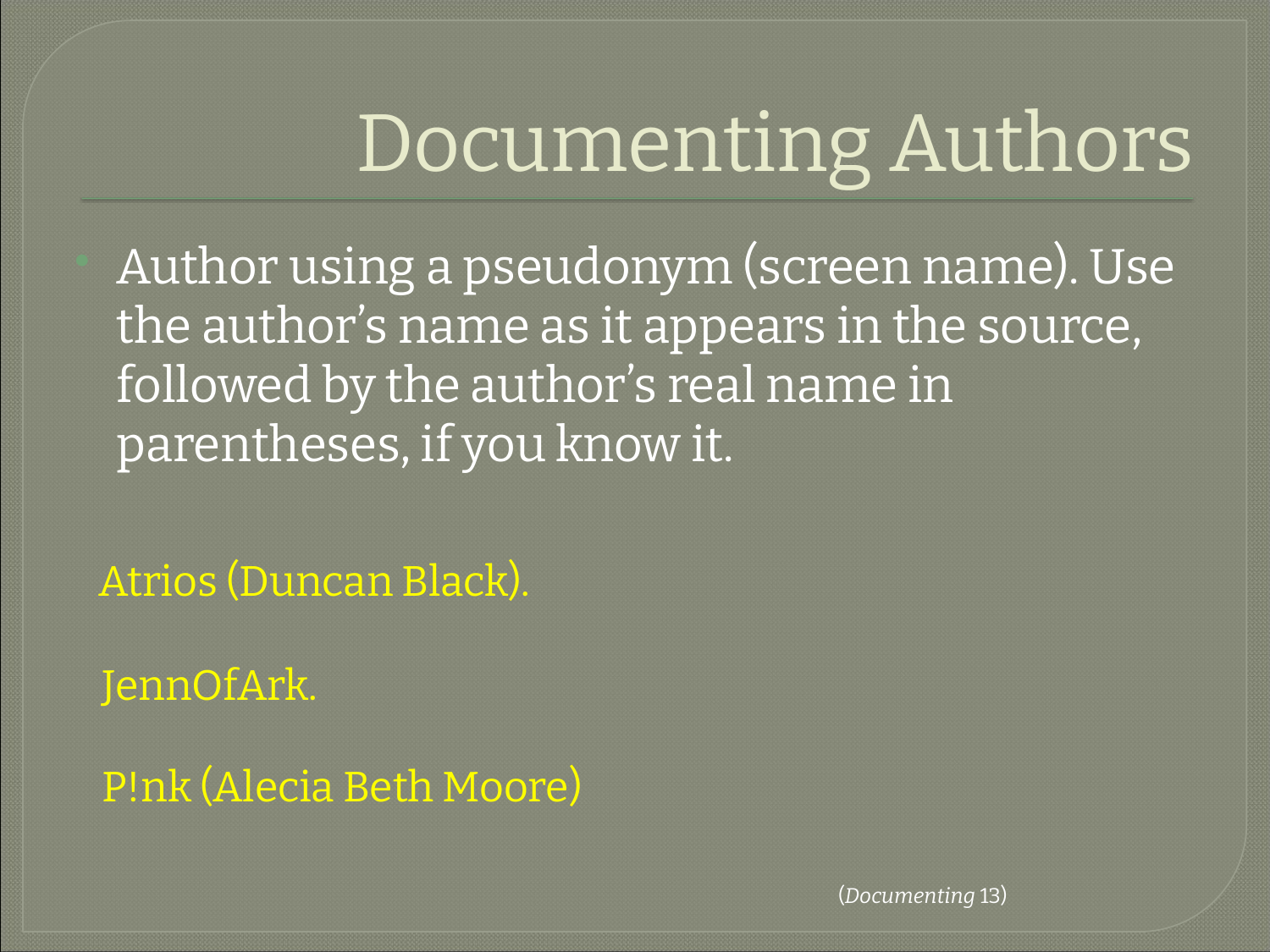

# Documenting Authors
Author using a pseudonym (screen name). Use the author’s name as it appears in the source, followed by the author’s real name in parentheses, if you know it.

  Atrios (Duncan Black).

   JennOfArk.

   P!nk (Alecia Beth Moore)

						(Documenting 13)